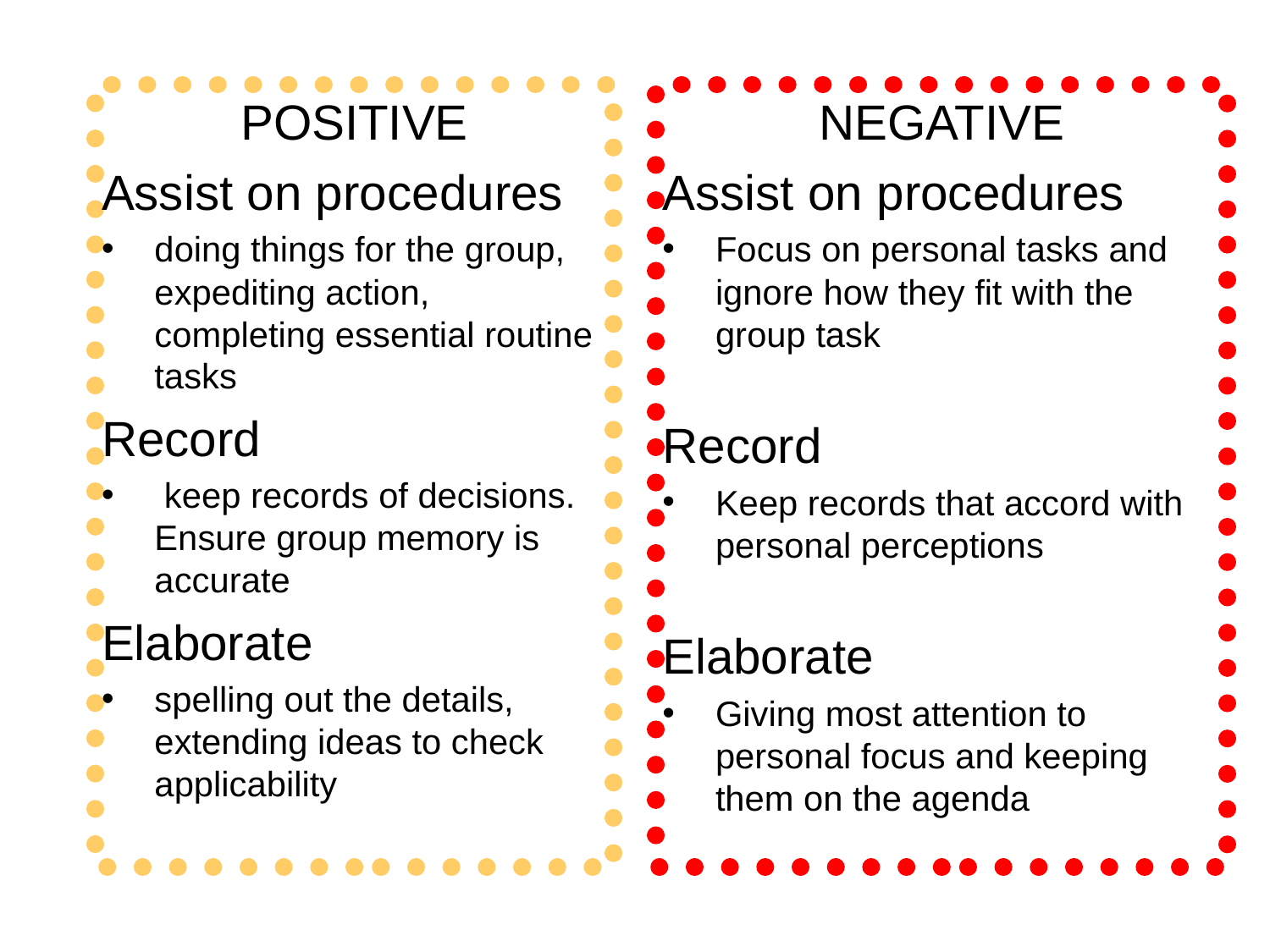

POSITIVE
Assist on procedures
doing things for the group, expediting action, completing essential routine tasks
Record
 keep records of decisions. Ensure group memory is accurate
Elaborate
spelling out the details, extending ideas to check applicability

NEGATIVE
Assist on procedures
Focus on personal tasks and ignore how they fit with the group task

Record
Keep records that accord with personal perceptions

Elaborate
Giving most attention to personal focus and keeping them on the agenda